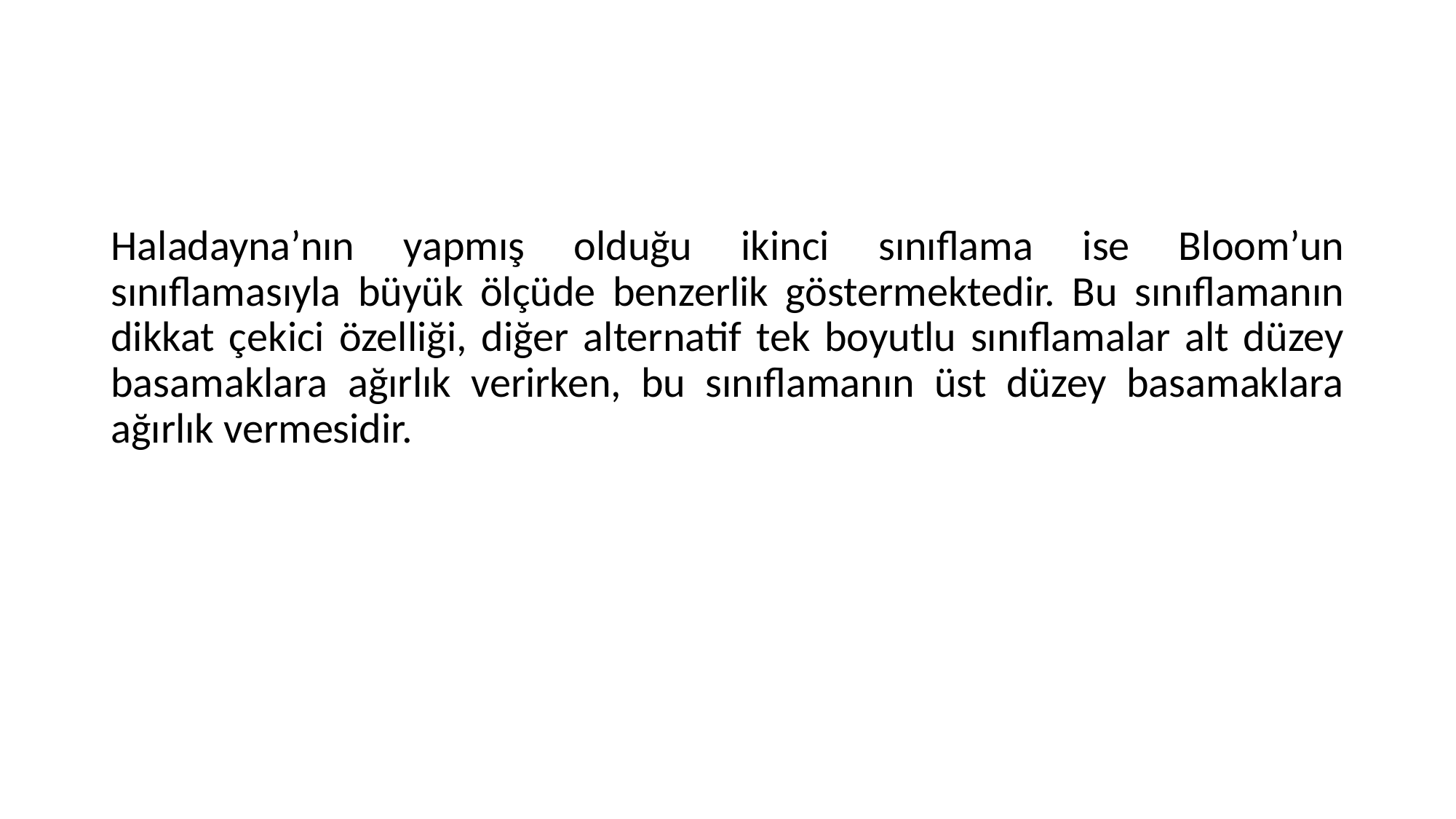

#
Haladayna’nın yapmış olduğu ikinci sınıflama ise Bloom’un sınıflamasıyla büyük ölçüde benzerlik göstermektedir. Bu sınıflamanın dikkat çekici özelliği, diğer alternatif tek boyutlu sınıflamalar alt düzey basamaklara ağırlık verirken, bu sınıflamanın üst düzey basamaklara ağırlık vermesidir.